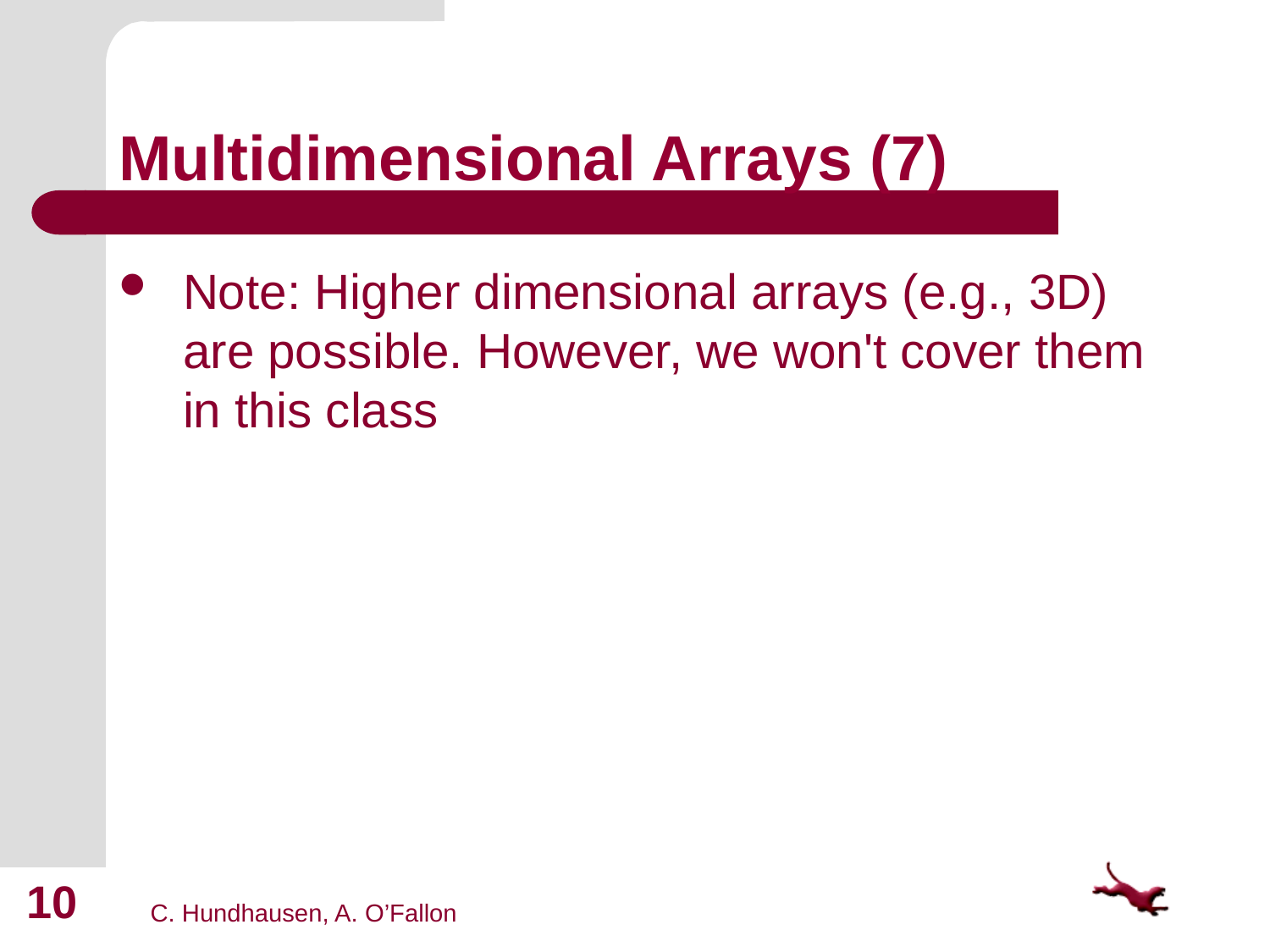

# Multidimensional Arrays (7)
Note: Higher dimensional arrays (e.g., 3D) are possible. However, we won't cover them in this class
10
C. Hundhausen, A. O’Fallon